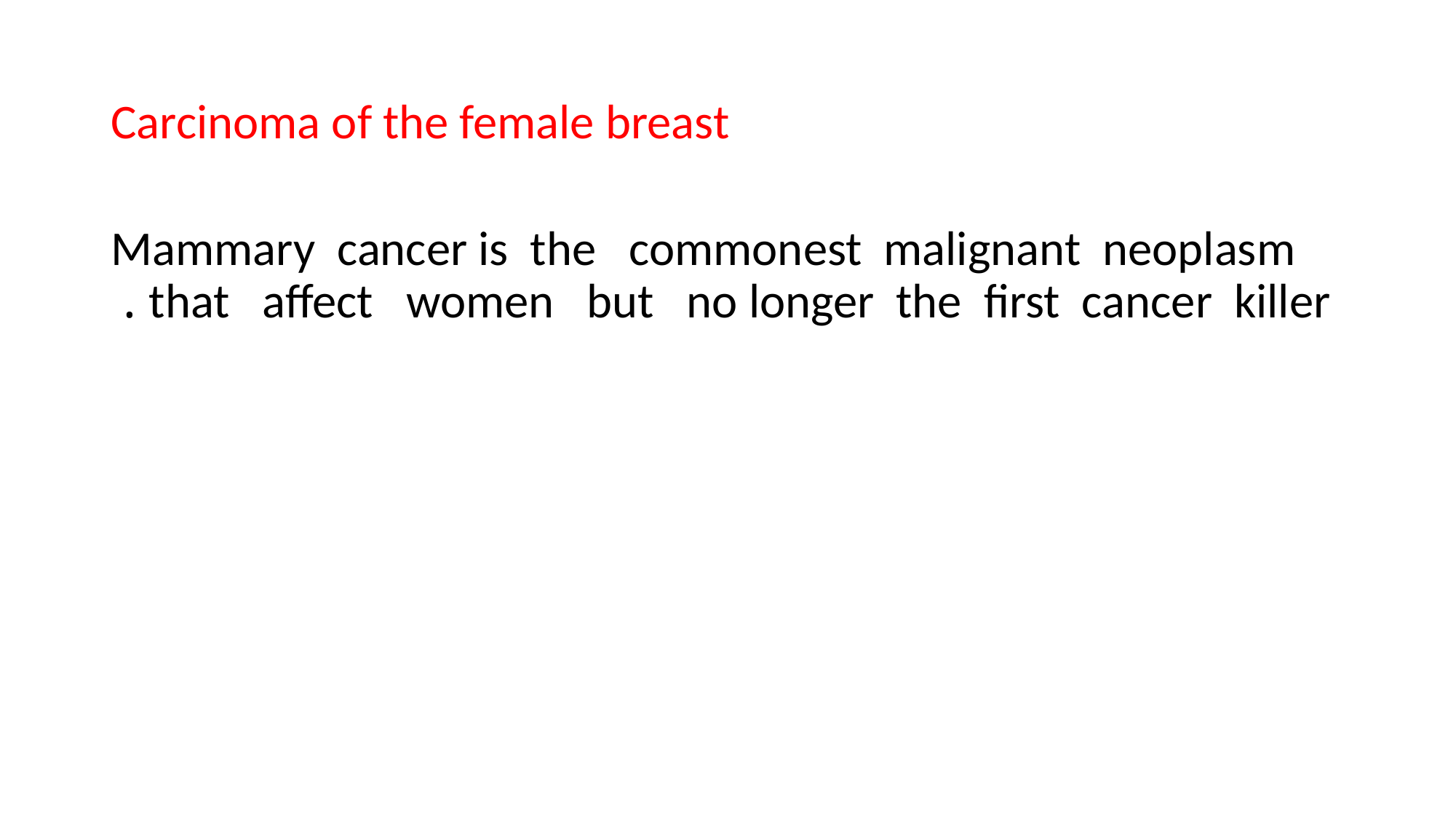

# Carcinoma of the female breast
Mammary  cancer is  the   commonest  malignant  neoplasm that   affect   women   but   no longer  the  first  cancer  killer .